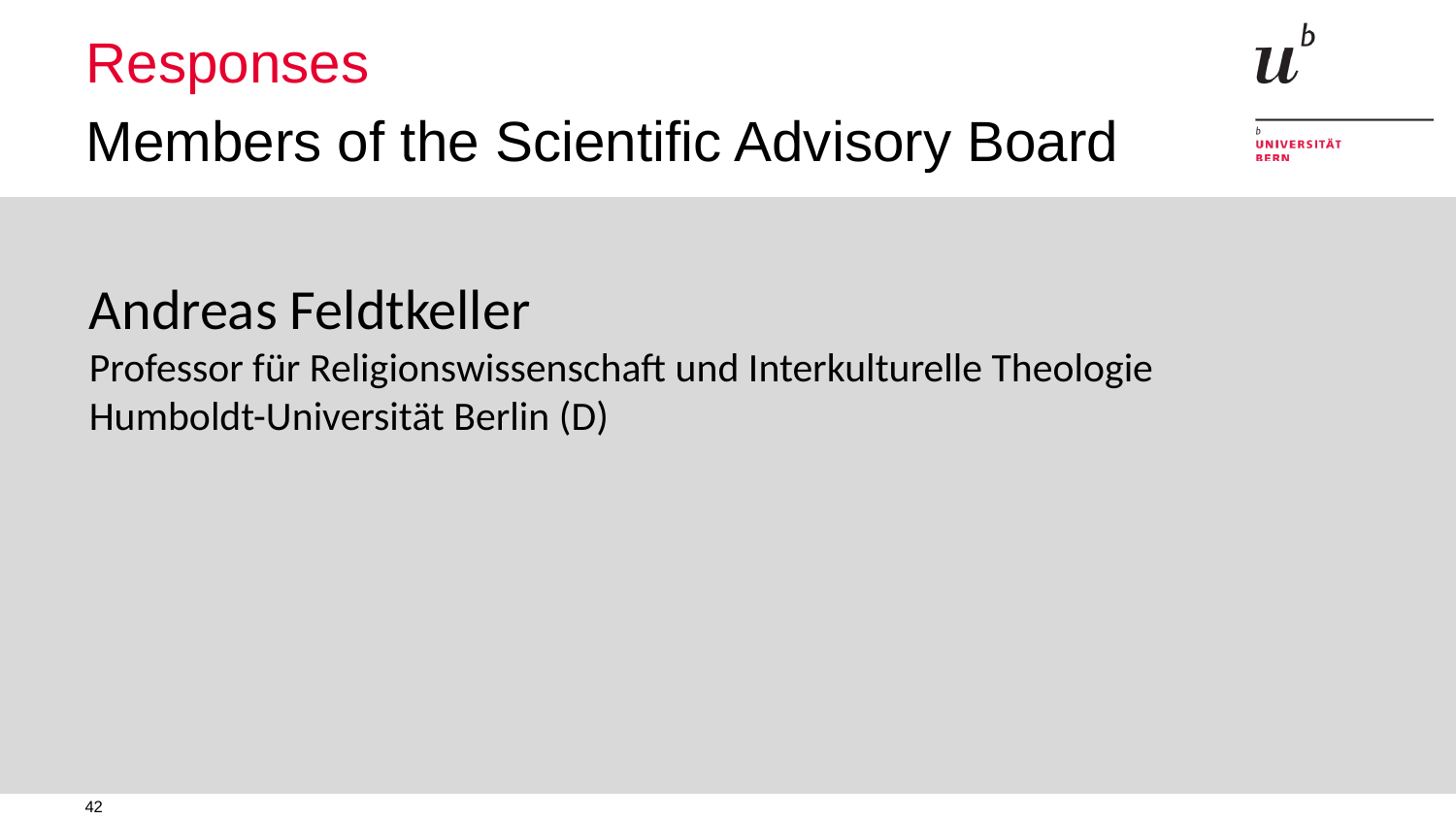

# Responses
Members of the Scientific Advisory Board

Andreas Feldtkeller
Professor für Religionswissenschaft und Interkulturelle Theologie
Humboldt-Universität Berlin (D)